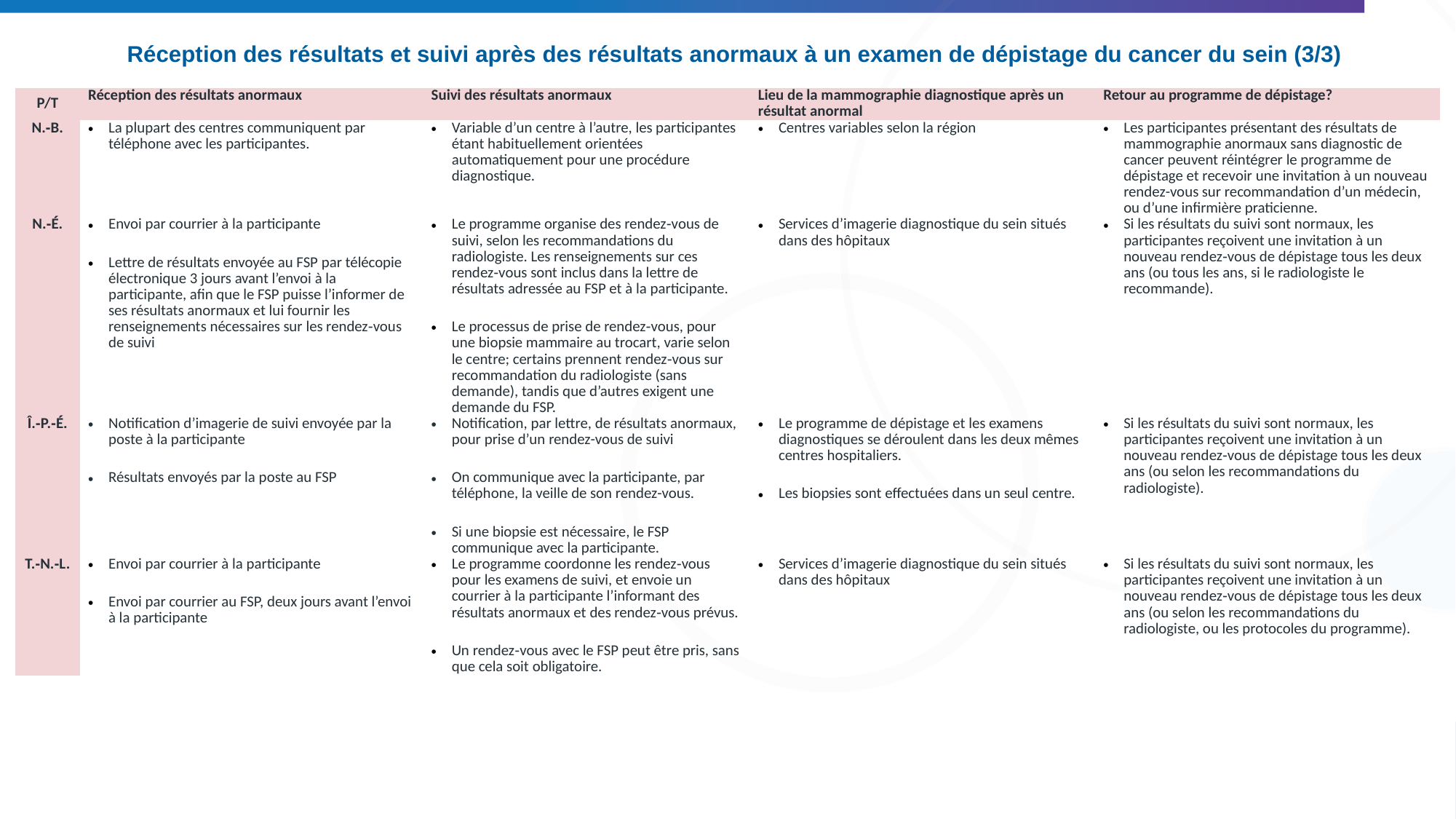

# Réception des résultats et suivi après des résultats anormaux à un examen de dépistage du cancer du sein (3/3)
| P/T | Réception des résultats anormaux | Suivi des résultats anormaux | Lieu de la mammographie diagnostique après un résultat anormal | Retour au programme de dépistage? |
| --- | --- | --- | --- | --- |
| N.‑B. | La plupart des centres communiquent par téléphone avec les participantes. | Variable d’un centre à l’autre, les participantes étant habituellement orientées automatiquement pour une procédure diagnostique. | Centres variables selon la région | Les participantes présentant des résultats de mammographie anormaux sans diagnostic de cancer peuvent réintégrer le programme de dépistage et recevoir une invitation à un nouveau rendez-vous sur recommandation d’un médecin, ou d’une infirmière praticienne. |
| N.‑É. | Envoi par courrier à la participante Lettre de résultats envoyée au FSP par télécopie électronique 3 jours avant l’envoi à la participante, afin que le FSP puisse l’informer de ses résultats anormaux et lui fournir les renseignements nécessaires sur les rendez‑vous de suivi | Le programme organise des rendez‑vous de suivi, selon les recommandations du radiologiste. Les renseignements sur ces rendez‑vous sont inclus dans la lettre de résultats adressée au FSP et à la participante. Le processus de prise de rendez‑vous, pour une biopsie mammaire au trocart, varie selon le centre; certains prennent rendez‑vous sur recommandation du radiologiste (sans demande), tandis que d’autres exigent une demande du FSP. | Services d’imagerie diagnostique du sein situés dans des hôpitaux | Si les résultats du suivi sont normaux, les participantes reçoivent une invitation à un nouveau rendez‑vous de dépistage tous les deux ans (ou tous les ans, si le radiologiste le recommande). |
| Î.‑P.‑É. | Notification d’imagerie de suivi envoyée par la poste à la participante Résultats envoyés par la poste au FSP | Notification, par lettre, de résultats anormaux, pour prise d’un rendez-vous de suivi On communique avec la participante, par téléphone, la veille de son rendez-vous. Si une biopsie est nécessaire, le FSP communique avec la participante. | Le programme de dépistage et les examens diagnostiques se déroulent dans les deux mêmes centres hospitaliers. Les biopsies sont effectuées dans un seul centre. | Si les résultats du suivi sont normaux, les participantes reçoivent une invitation à un nouveau rendez‑vous de dépistage tous les deux ans (ou selon les recommandations du radiologiste). |
| T.‑N.‑L. | Envoi par courrier à la participante Envoi par courrier au FSP, deux jours avant l’envoi à la participante | Le programme coordonne les rendez‑vous pour les examens de suivi, et envoie un courrier à la participante l’informant des résultats anormaux et des rendez‑vous prévus. Un rendez‑vous avec le FSP peut être pris, sans que cela soit obligatoire. | Services d’imagerie diagnostique du sein situés dans des hôpitaux | Si les résultats du suivi sont normaux, les participantes reçoivent une invitation à un nouveau rendez‑vous de dépistage tous les deux ans (ou selon les recommandations du radiologiste, ou les protocoles du programme). |